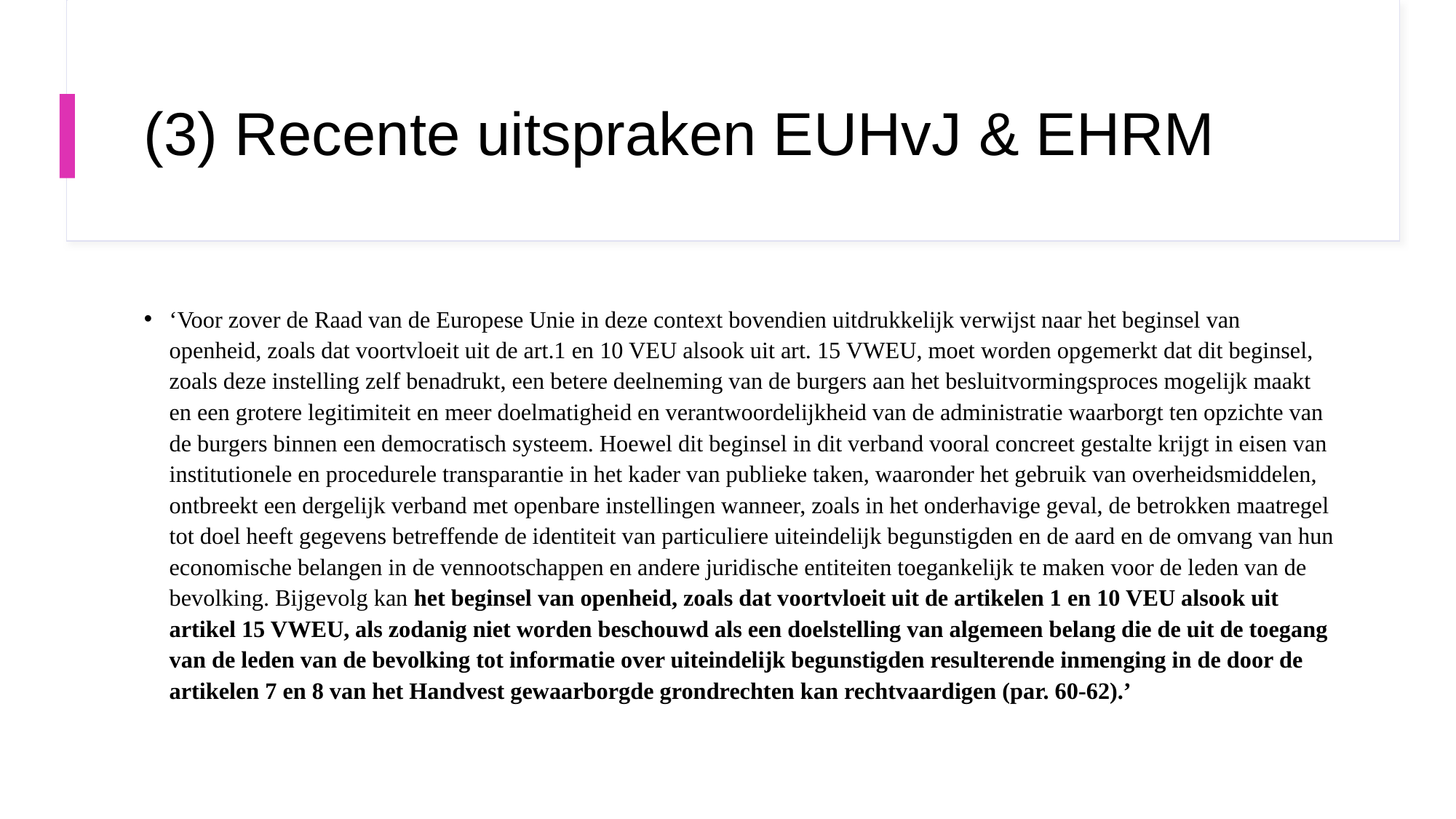

# (3) Recente uitspraken EUHvJ & EHRM
‘Voor zover de Raad van de Europese Unie in deze context bovendien uitdrukkelijk verwijst naar het beginsel van openheid, zoals dat voortvloeit uit de art.1 en 10 VEU alsook uit art. 15 VWEU, moet worden opgemerkt dat dit beginsel, zoals deze instelling zelf benadrukt, een betere deelneming van de burgers aan het besluitvormingsproces mogelijk maakt en een grotere legitimiteit en meer doelmatigheid en verantwoordelijkheid van de administratie waarborgt ten opzichte van de burgers binnen een democratisch systeem. Hoewel dit beginsel in dit verband vooral concreet gestalte krijgt in eisen van institutionele en procedurele transparantie in het kader van publieke taken, waaronder het gebruik van overheidsmiddelen, ontbreekt een dergelijk verband met openbare instellingen wanneer, zoals in het onderhavige geval, de betrokken maatregel tot doel heeft gegevens betreffende de identiteit van particuliere uiteindelijk begunstigden en de aard en de omvang van hun economische belangen in de vennootschappen en andere juridische entiteiten toegankelijk te maken voor de leden van de bevolking. Bijgevolg kan het beginsel van openheid, zoals dat voortvloeit uit de artikelen 1 en 10 VEU alsook uit artikel 15 VWEU, als zodanig niet worden beschouwd als een doelstelling van algemeen belang die de uit de toegang van de leden van de bevolking tot informatie over uiteindelijk begunstigden resulterende inmenging in de door de artikelen 7 en 8 van het Handvest gewaarborgde grondrechten kan rechtvaardigen (par. 60-62).’